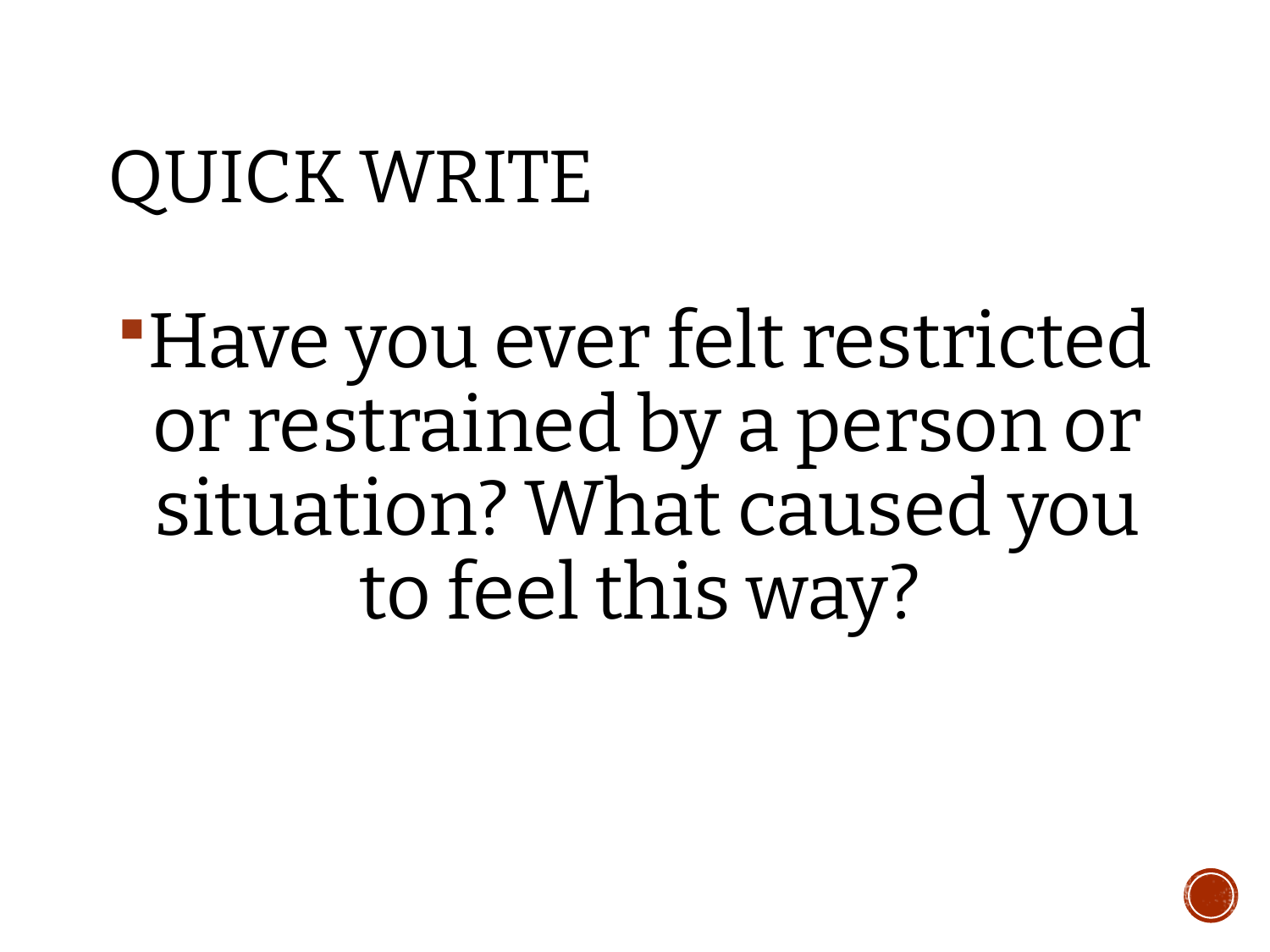

# quick WRITE
Have you ever felt restricted or restrained by a person or situation? What caused you to feel this way?